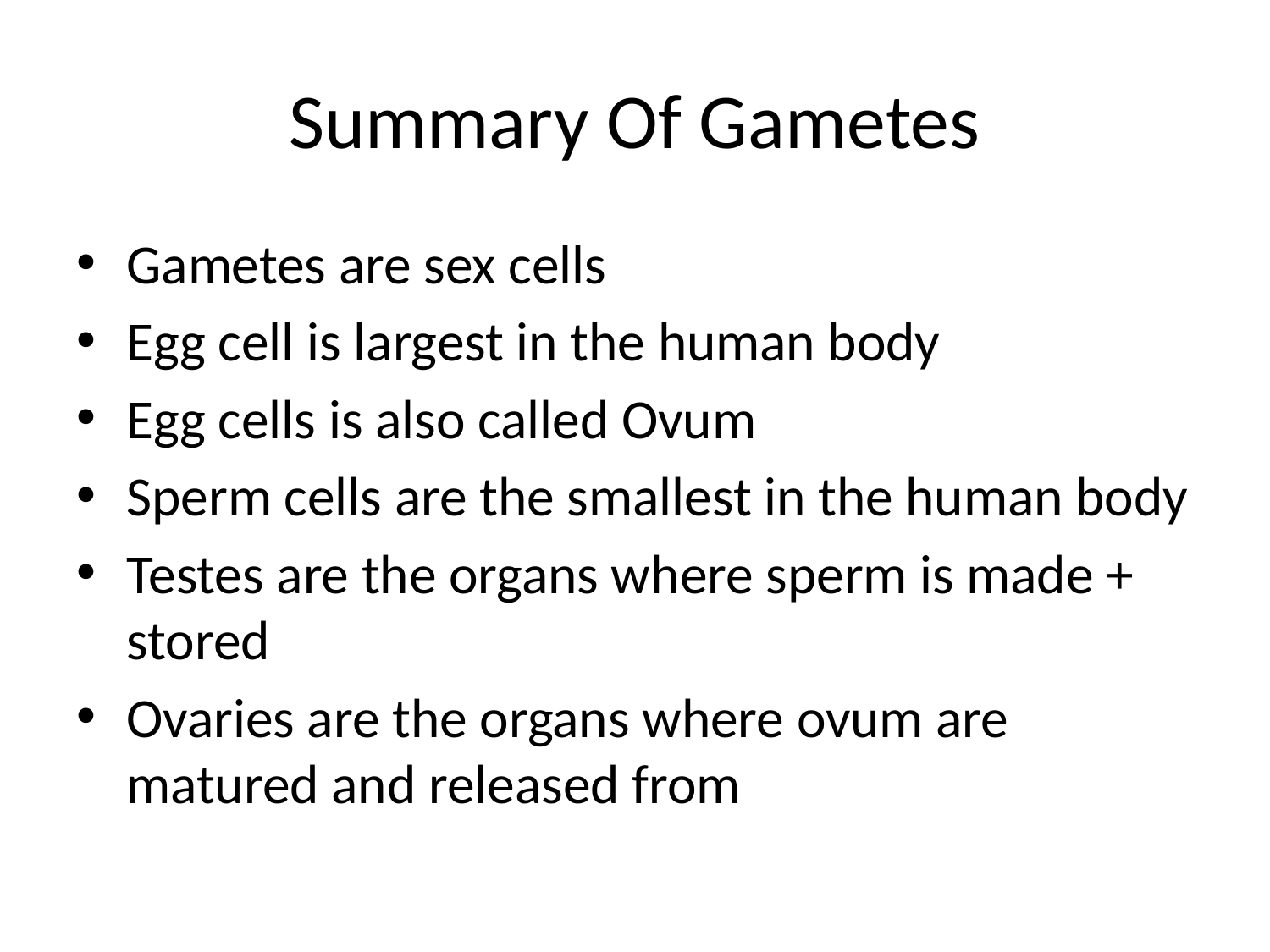

# Summary Of Gametes
Gametes are sex cells
Egg cell is largest in the human body
Egg cells is also called Ovum
Sperm cells are the smallest in the human body
Testes are the organs where sperm is made + stored
Ovaries are the organs where ovum are matured and released from